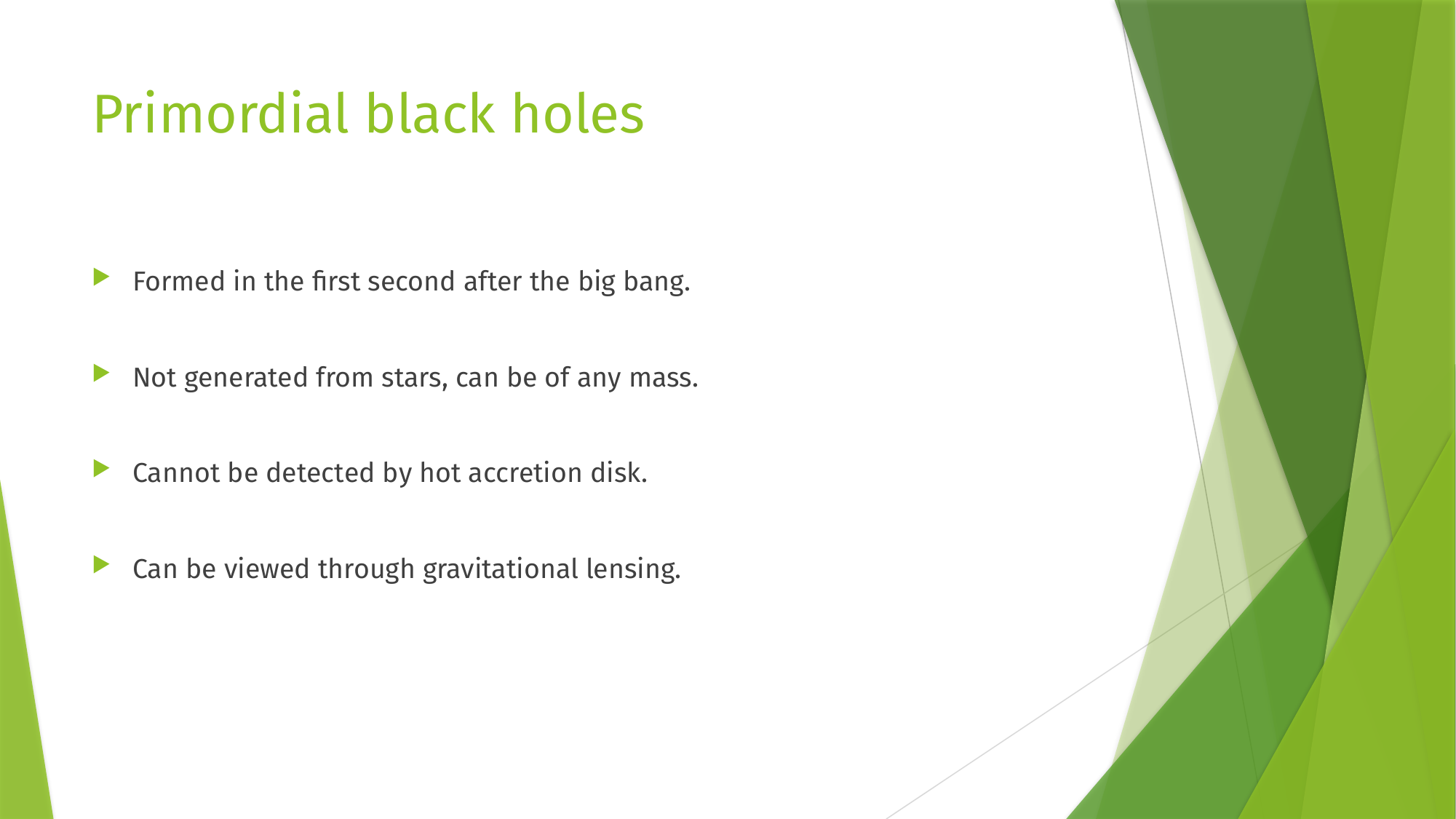

# Primordial black holes
Formed in the first second after the big bang.

Not generated from stars, can be of any mass.

Cannot be detected by hot accretion disk.

Can be viewed through gravitational lensing.